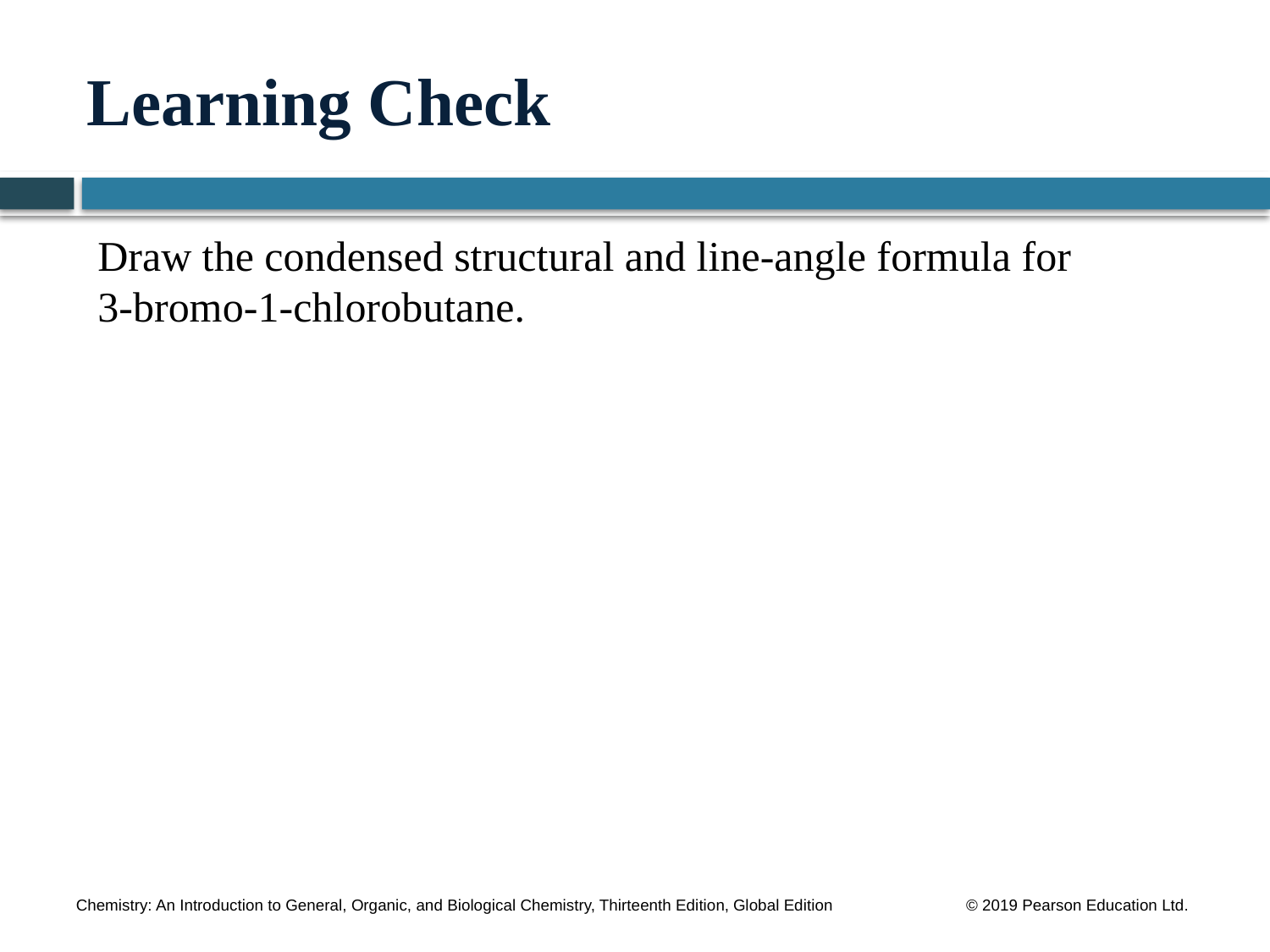

# Learning Check
Draw the condensed structural and line-angle formula for
3-bromo-1-chlorobutane.